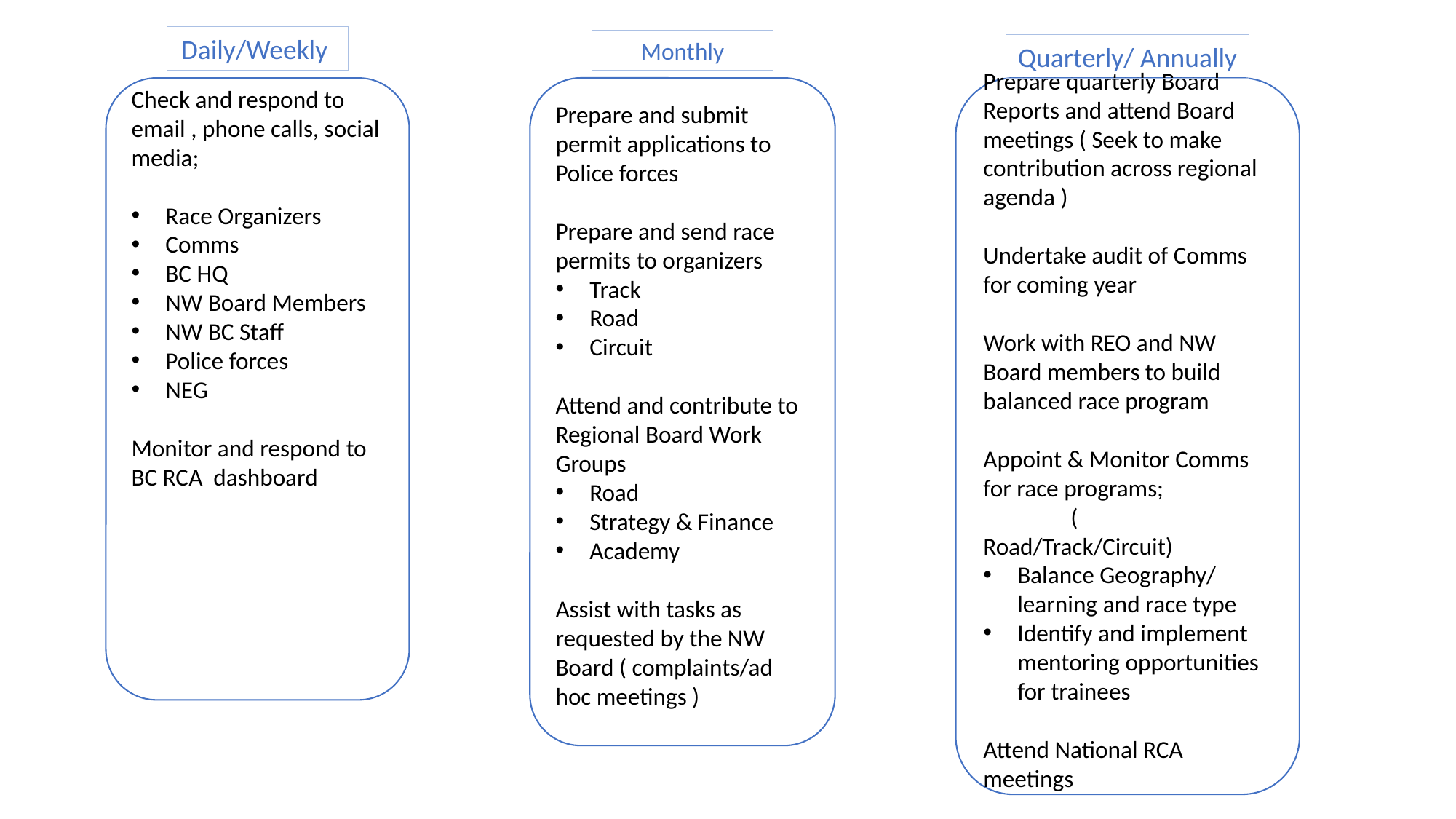

Daily/Weekly
Monthly
Quarterly/ Annually
Check and respond to email , phone calls, social media;
Race Organizers
Comms
BC HQ
NW Board Members
NW BC Staff
Police forces
NEG
Monitor and respond to BC RCA  dashboard

Prepare and submit permit applications to Police forces

Prepare and send race permits to organizers
Track
Road
Circuit

Attend and contribute to Regional Board Work Groups
Road
Strategy & Finance
Academy

Assist with tasks as requested by the NW Board ( complaints/ad hoc meetings )

Prepare quarterly Board Reports and attend Board meetings ( Seek to make contribution across regional agenda )

Undertake audit of Comms for coming year

Work with REO and NW Board members to build balanced race program

Appoint & Monitor Comms  for race programs;                                    ( Road/Track/Circuit)
Balance Geography/ learning and race type
Identify and implement mentoring opportunities for trainees

Attend National RCA meetings